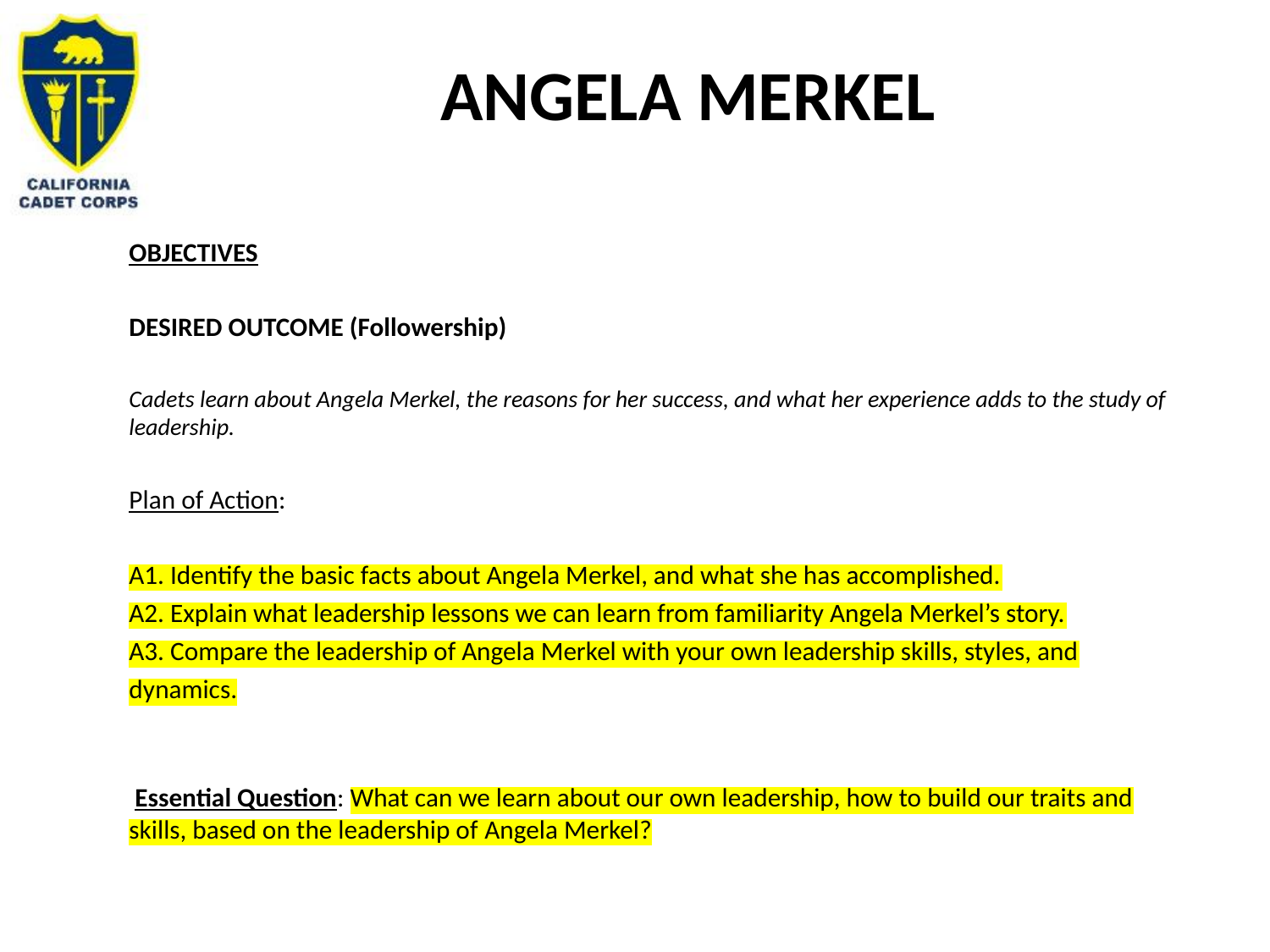

# Angela Merkel
OBJECTIVES

DESIRED OUTCOME (Followership)

Cadets learn about Angela Merkel, the reasons for her success, and what her experience adds to the study of leadership.

Plan of Action:

A1. Identify the basic facts about Angela Merkel, and what she has accomplished.
A2. Explain what leadership lessons we can learn from familiarity Angela Merkel’s story.
A3. Compare the leadership of Angela Merkel with your own leadership skills, styles, and dynamics.

 Essential Question: What can we learn about our own leadership, how to build our traits and skills, based on the leadership of Angela Merkel?